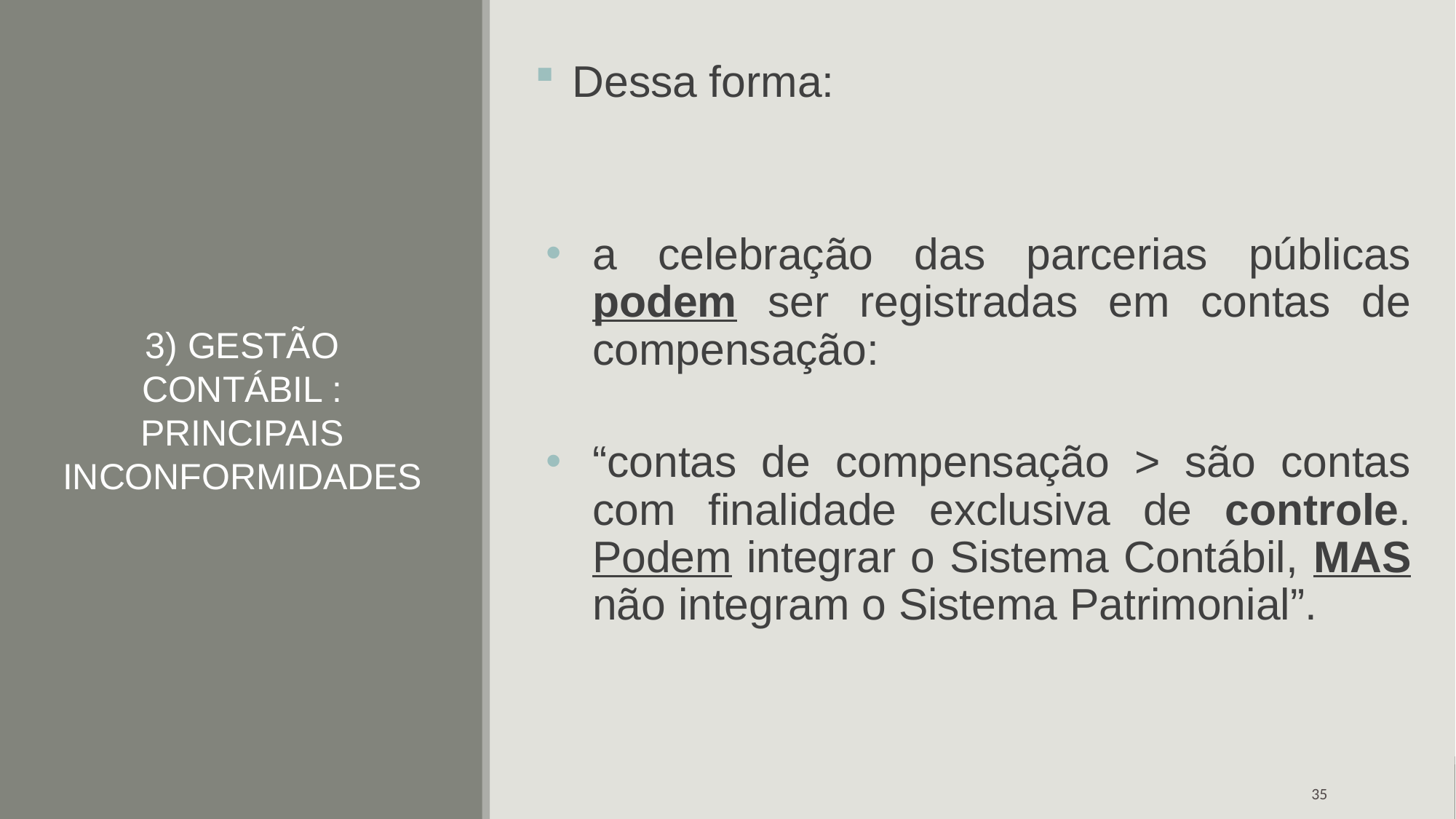

Dessa forma:

a celebração das parcerias públicas podem ser registradas em contas de compensação:

“contas de compensação > são contas com finalidade exclusiva de controle. Podem integrar o Sistema Contábil, MAS não integram o Sistema Patrimonial”.

# 3) GESTÃO CONTÁBIL : PRINCIPAIS INCONFORMIDADES
35